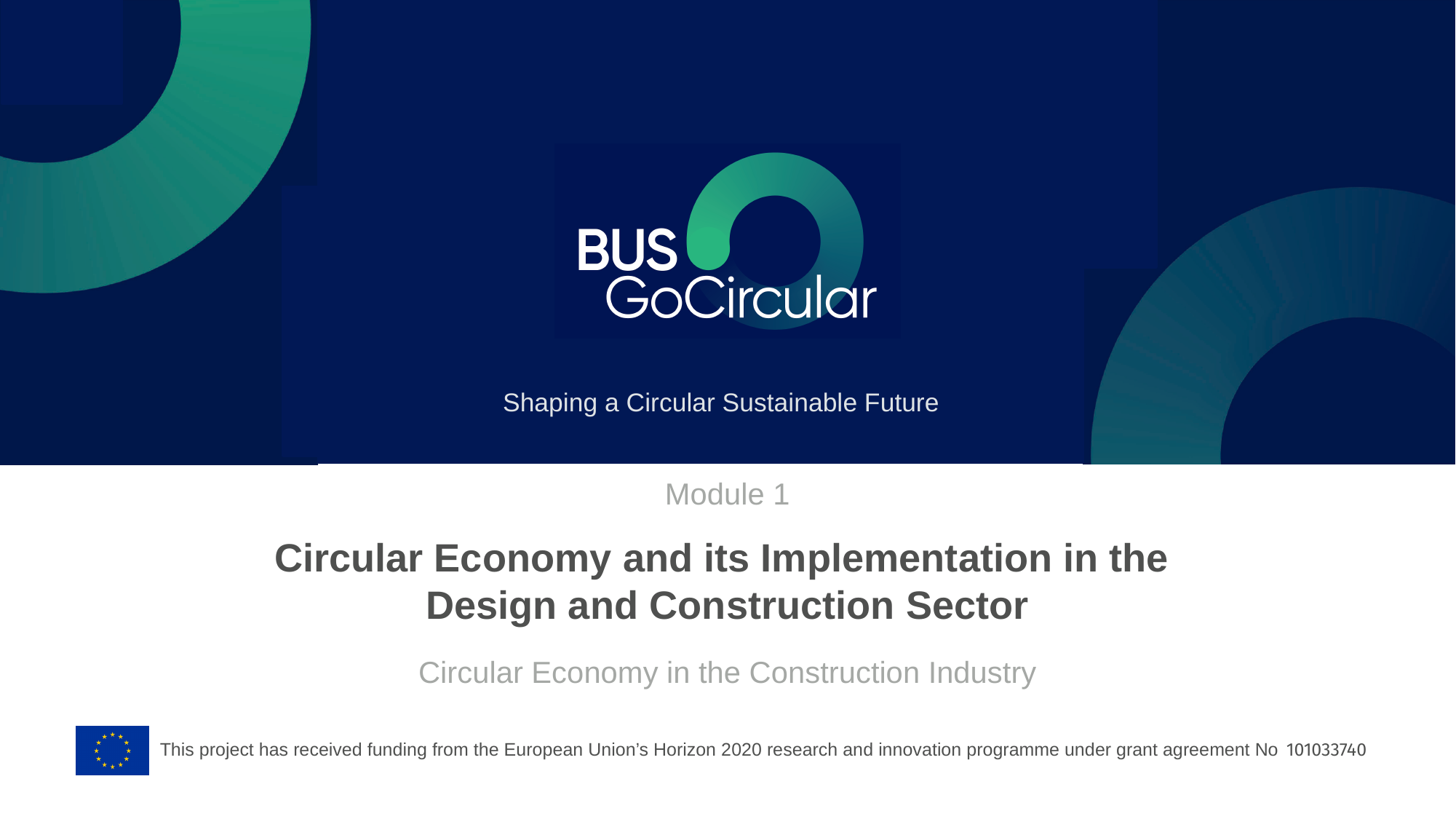

Module 1
# Circular Economy and its Implementation in the  Design and Construction Sector
Circular Economy in the Construction Industry